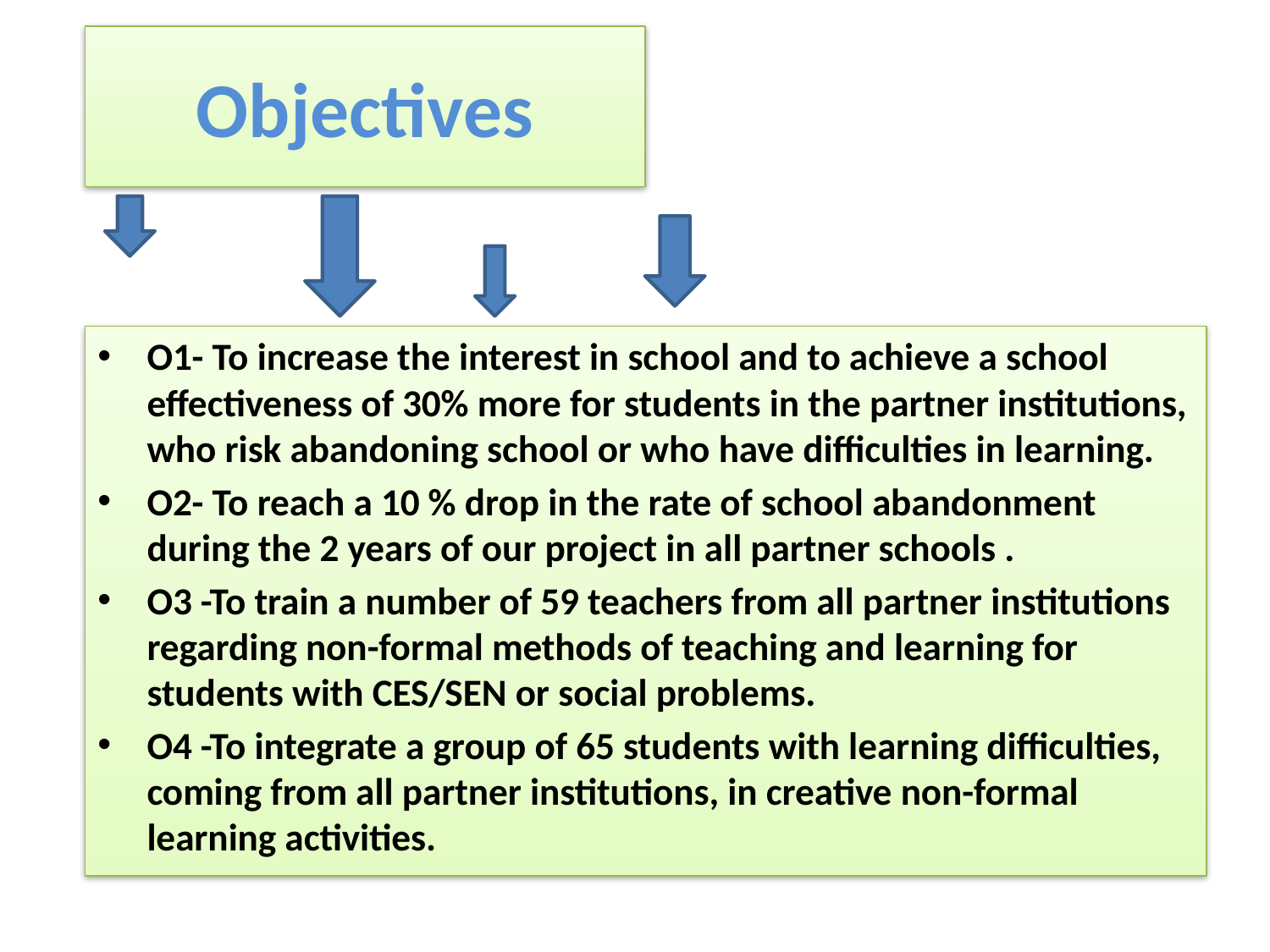

# Objectives

O1- To increase the interest in school and to achieve a school effectiveness of 30% more for students in the partner institutions, who risk abandoning school or who have difficulties in learning.
O2- To reach a 10 % drop in the rate of school abandonment during the 2 years of our project in all partner schools .
O3 -To train a number of 59 teachers from all partner institutions regarding non-formal methods of teaching and learning for students with CES/SEN or social problems.
O4 -To integrate a group of 65 students with learning difficulties, coming from all partner institutions, in creative non-formal learning activities.